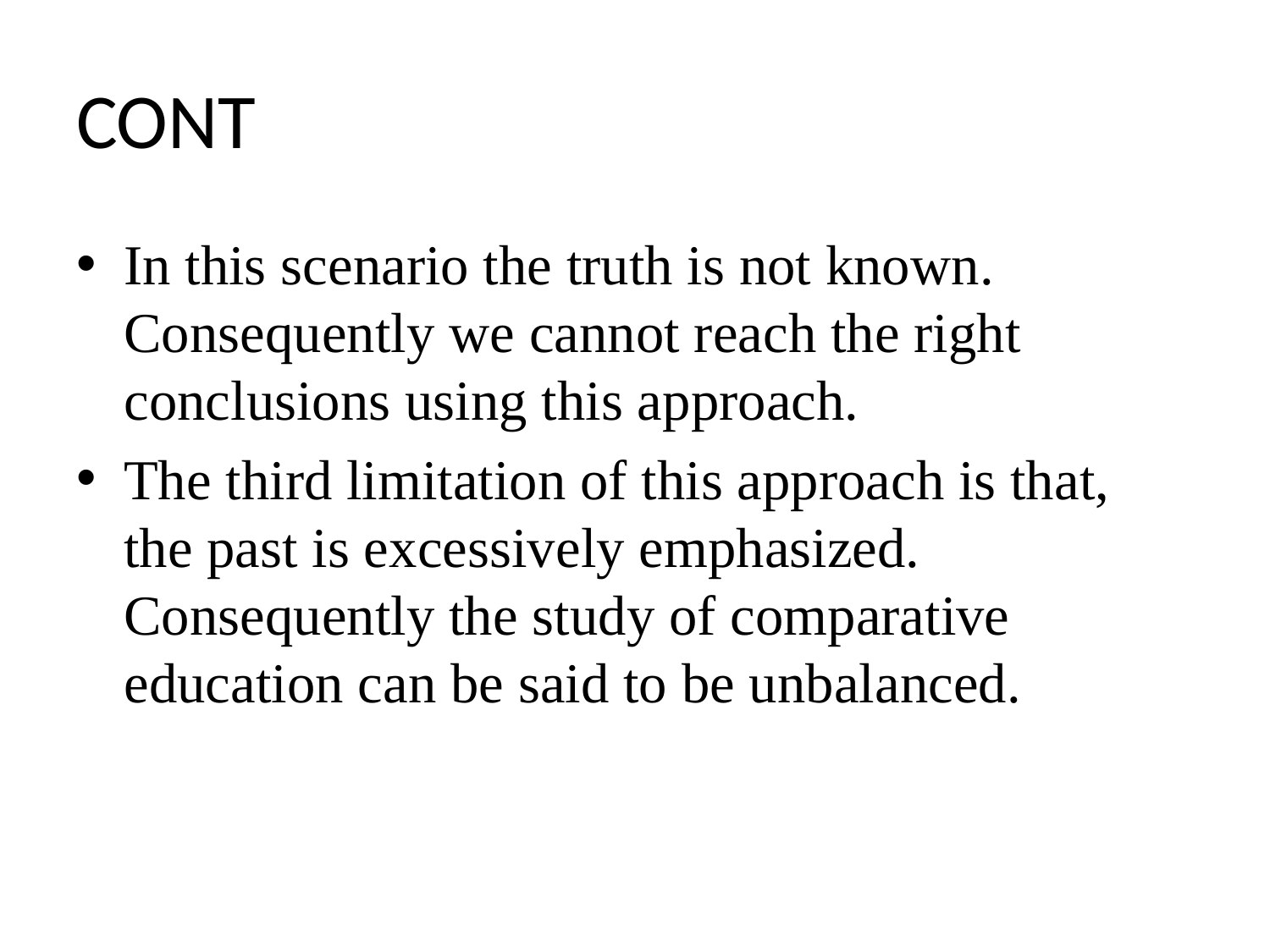

# CONT
In this scenario the truth is not known. Consequently we cannot reach the right conclusions using this approach.
The third limitation of this approach is that, the past is excessively emphasized. Consequently the study of comparative education can be said to be unbalanced.